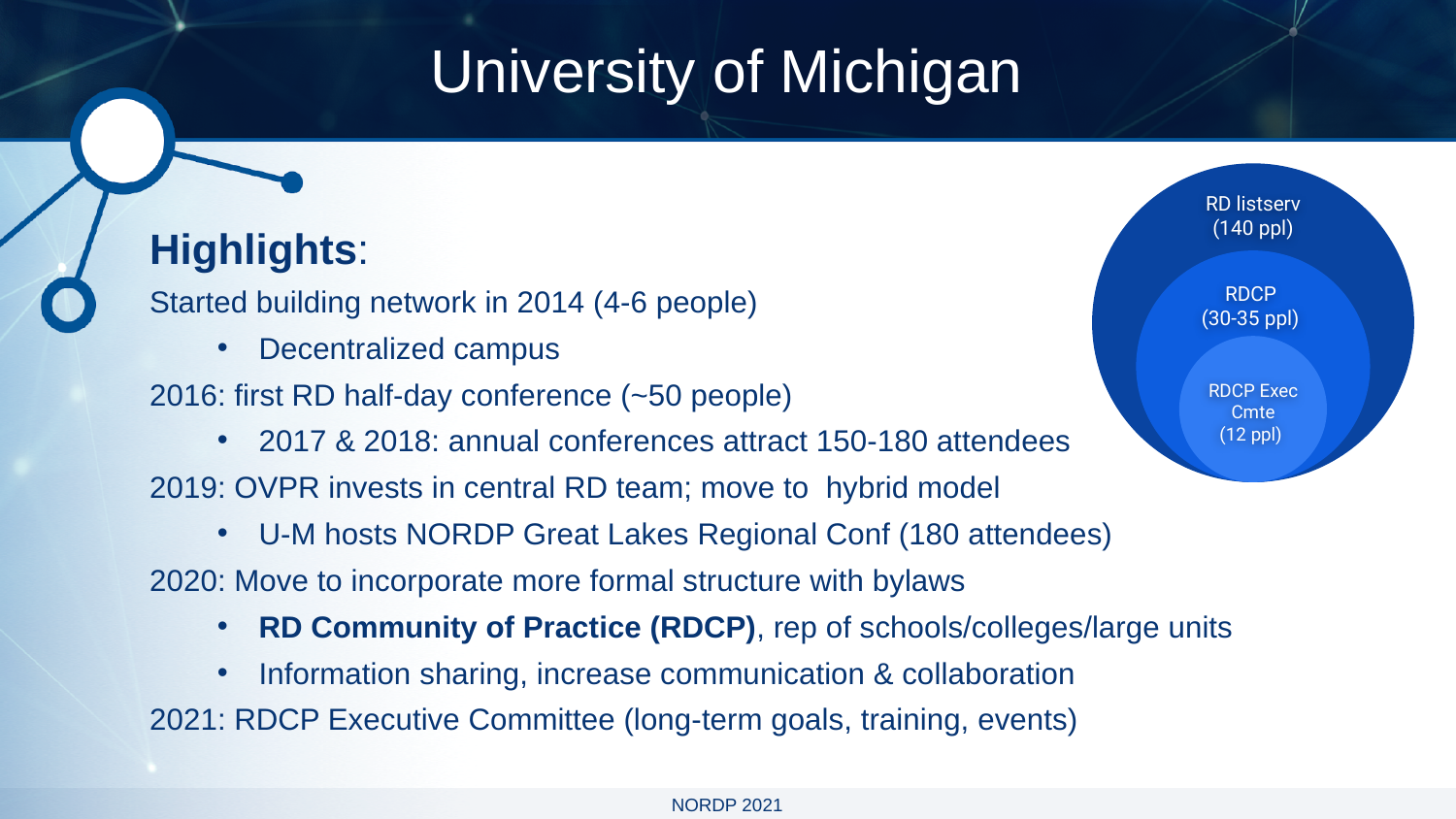

University of Michigan

RD listserv
(140 ppl)

RDCP
(30-35 ppl)

RDCP Exec Cmte
(12 ppl)
Highlights:
Started building network in 2014 (4-6 people)
Decentralized campus
2016: first RD half-day conference (~50 people)
2017 & 2018: annual conferences attract 150-180 attendees
2019: OVPR invests in central RD team; move to  hybrid model
U-M hosts NORDP Great Lakes Regional Conf (180 attendees)
2020: Move to incorporate more formal structure with bylaws
RD Community of Practice (RDCP), rep of schools/colleges/large units
Information sharing, increase communication & collaboration
2021: RDCP Executive Committee (long-term goals, training, events)

NORDP 2021